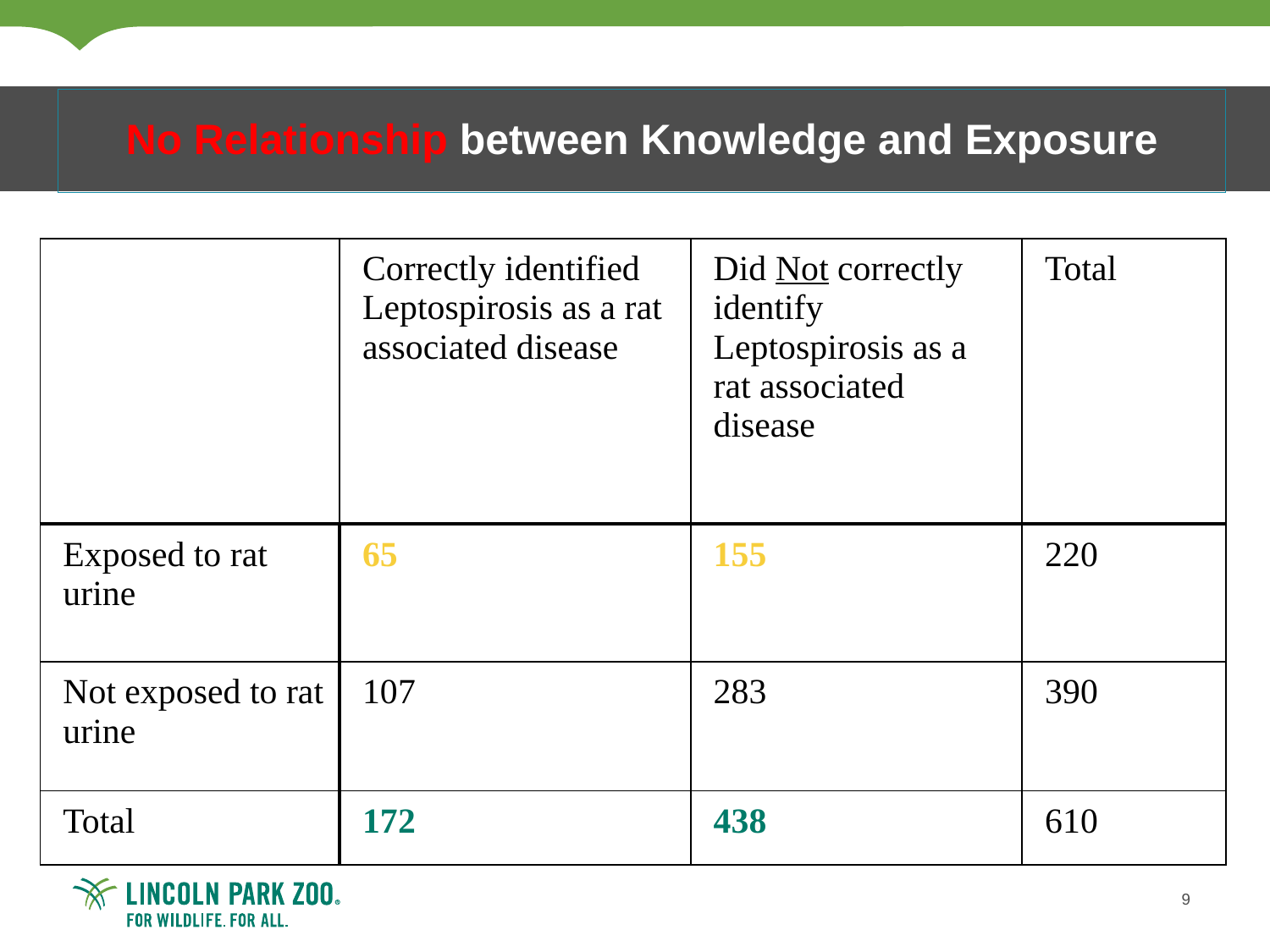

# No Relationship between Knowledge and Exposure
|  | Correctly identified Leptospirosis as a rat associated disease | Did Not correctly identify Leptospirosis as a rat associated disease | Total |
| --- | --- | --- | --- |
| Exposed to rat urine | 65 | 155 | 220 |
| Not exposed to rat urine | 107 | 283 | 390 |
| Total | 172 | 438 | 610 |